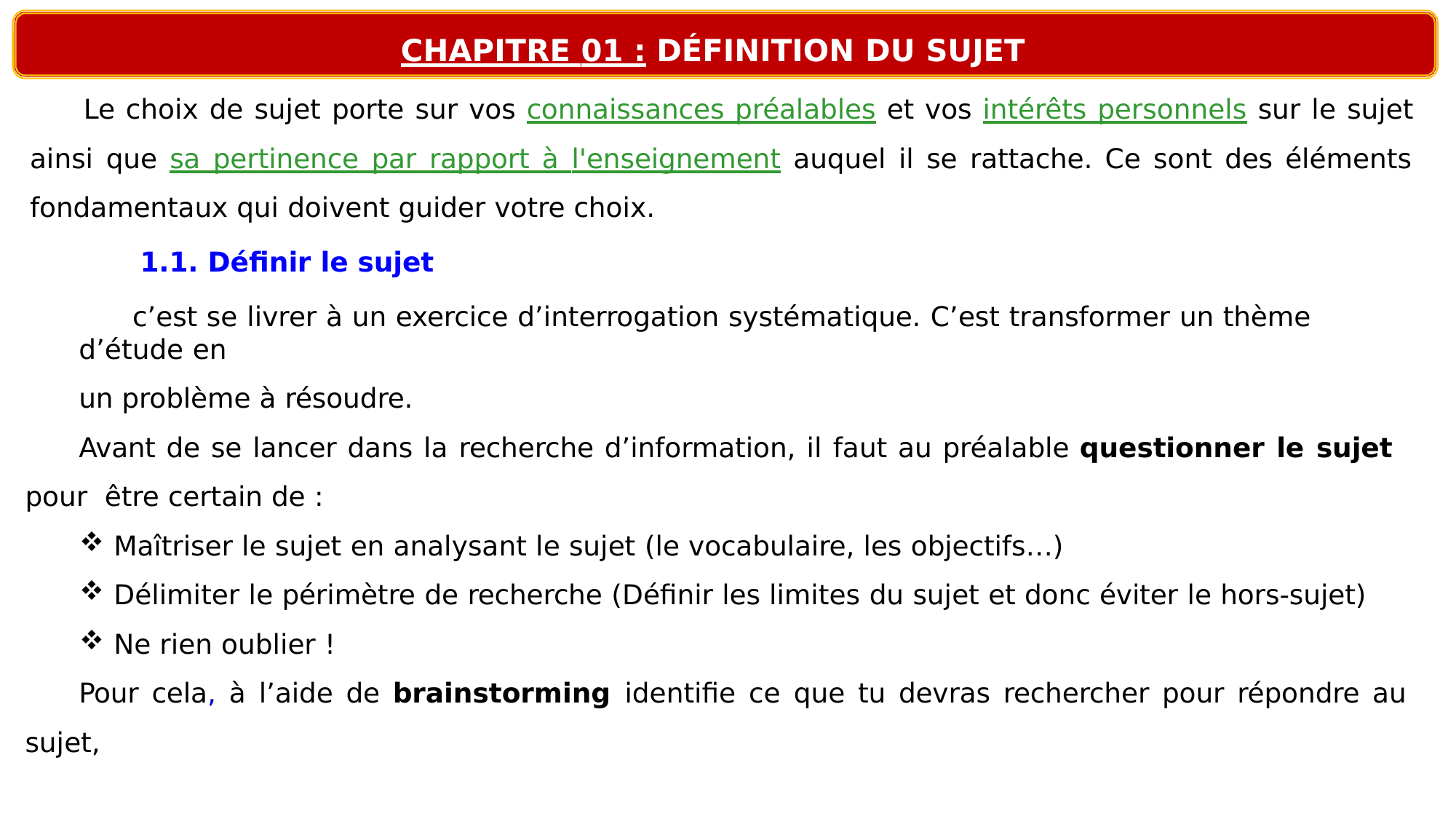

# CHAPITRE 01 : DÉFINITION DU SUJET
Le choix de sujet porte sur vos connaissances préalables et vos intérêts personnels sur le sujet  ainsi que sa pertinence par rapport à l'enseignement auquel il se rattache. Ce sont des éléments  fondamentaux qui doivent guider votre choix.
1.1. Définir le sujet
c’est se livrer à un exercice d’interrogation systématique. C’est transformer un thème d’étude en
un problème à résoudre.
Avant de se lancer dans la recherche d’information, il faut au préalable questionner le sujet pour  être certain de :
Maîtriser le sujet en analysant le sujet (le vocabulaire, les objectifs…)
Délimiter le périmètre de recherche (Définir les limites du sujet et donc éviter le hors-sujet)
Ne rien oublier !
Pour cela, à l’aide de brainstorming identifie ce que tu devras rechercher pour répondre au  sujet,